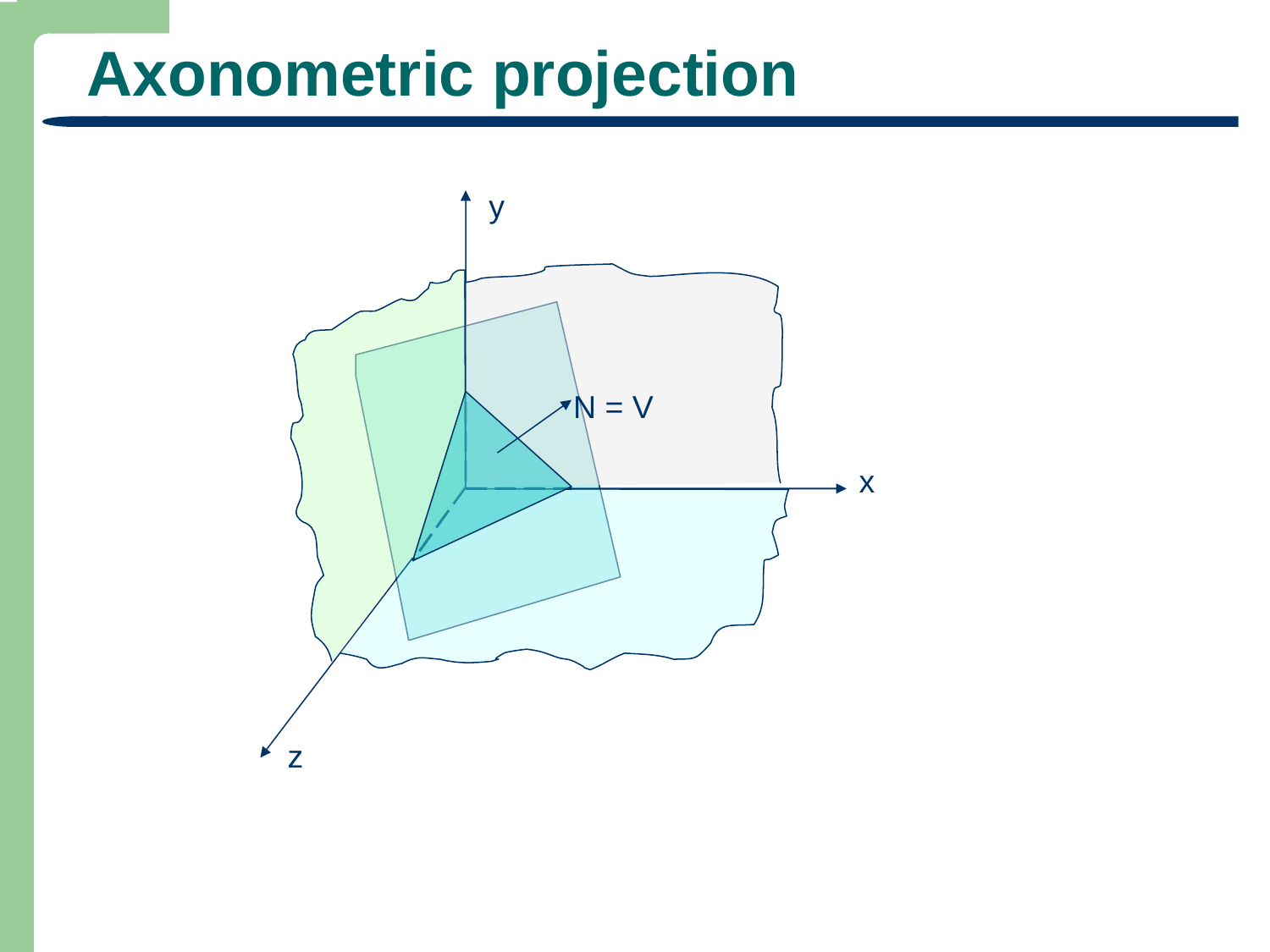

# Axonometric projection
y

N = V

x

z